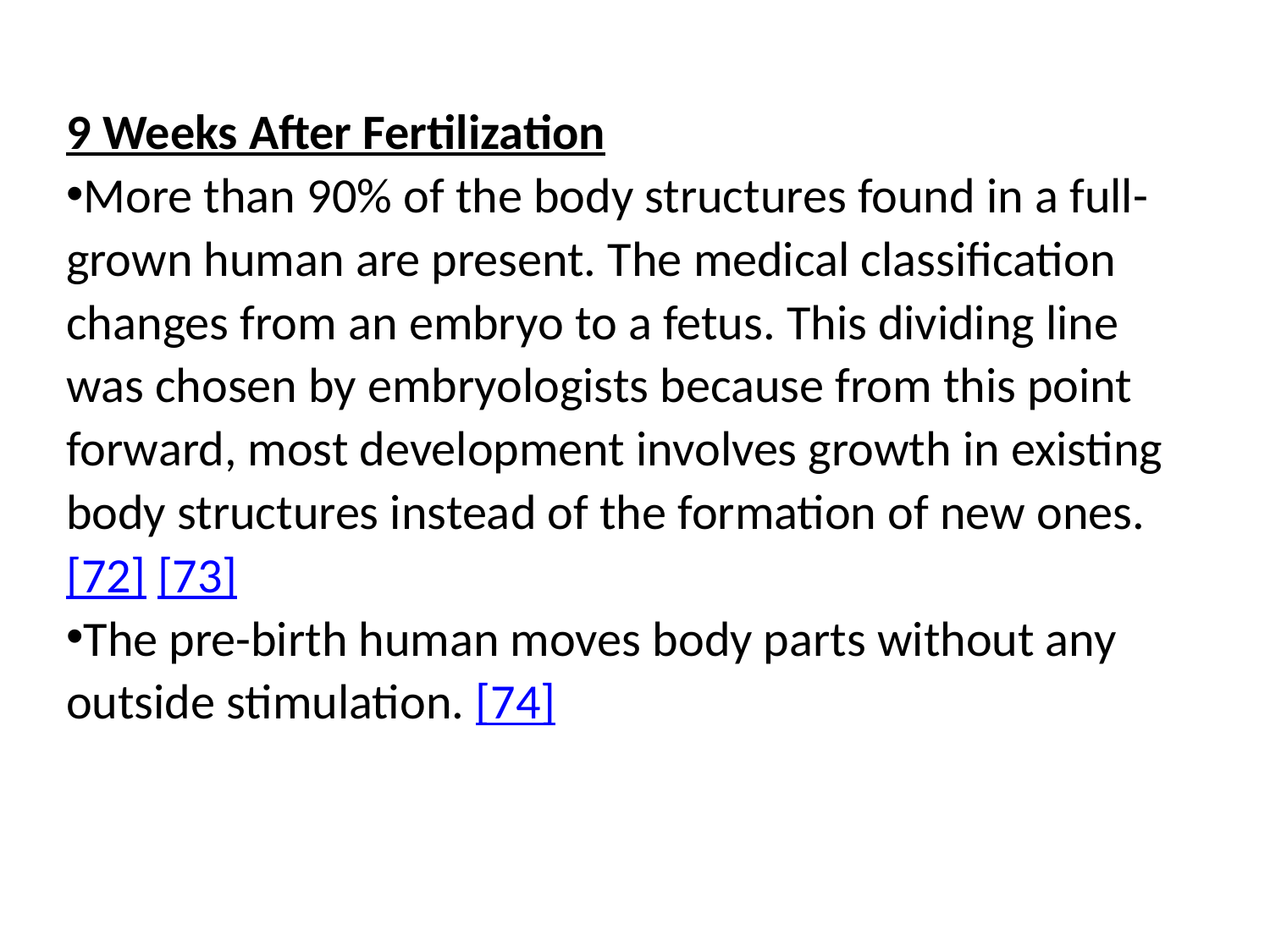

9 Weeks After Fertilization
More than 90% of the body structures found in a full-grown human are present. The medical classification changes from an embryo to a fetus. This dividing line was chosen by embryologists because from this point forward, most development involves growth in existing body structures instead of the formation of new ones. [72] [73]
The pre-birth human moves body parts without any outside stimulation. [74]